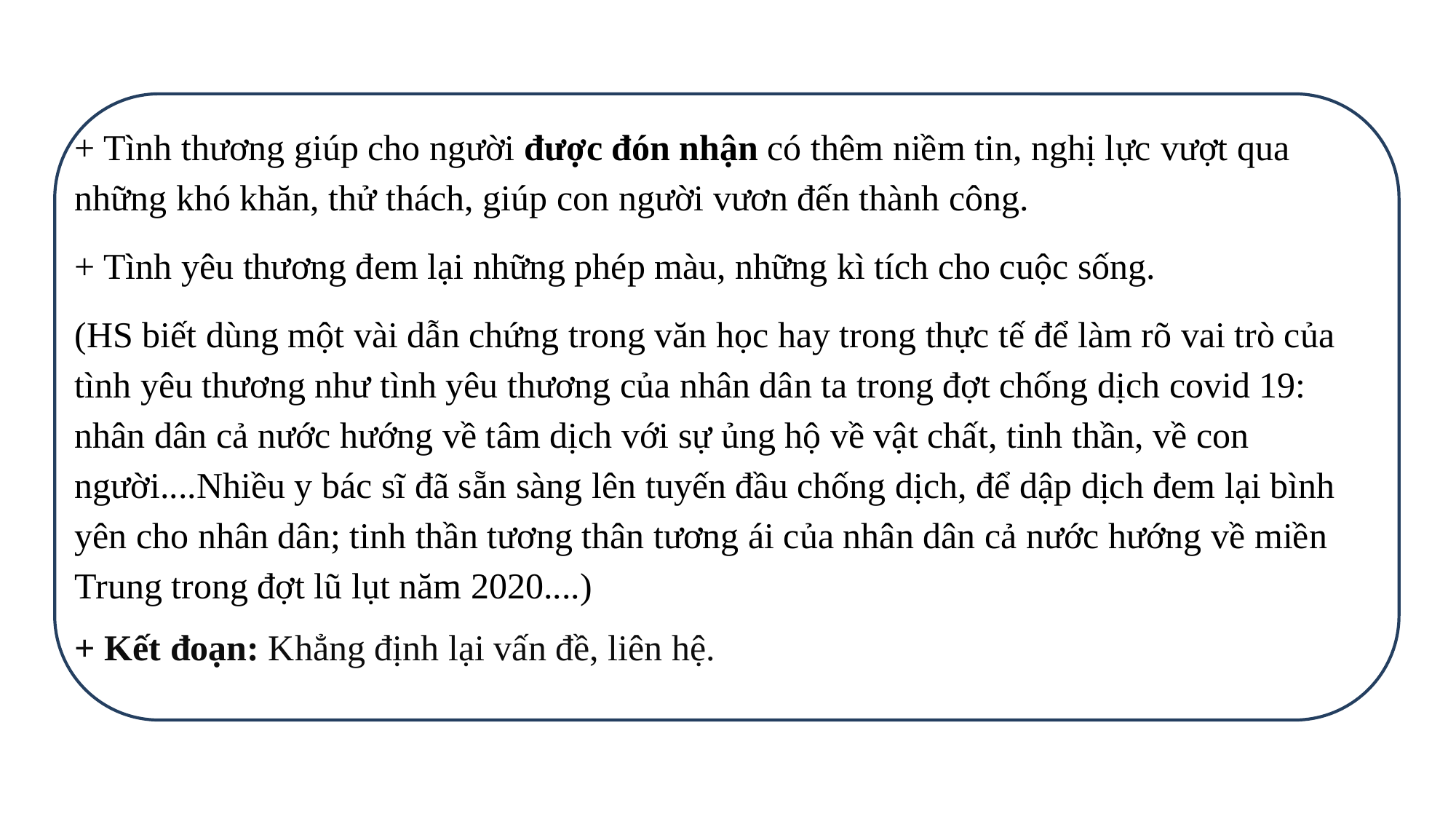

+ Tình thương giúp cho người được đón nhận có thêm niềm tin, nghị lực vượt qua những khó khăn, thử thách, giúp con người vươn đến thành công.
+ Tình yêu thương đem lại những phép màu, những kì tích cho cuộc sống.
(HS biết dùng một vài dẫn chứng trong văn học hay trong thực tế để làm rõ vai trò của tình yêu thương như tình yêu thương của nhân dân ta trong đợt chống dịch covid 19: nhân dân cả nước hướng về tâm dịch với sự ủng hộ về vật chất, tinh thần, về con người....Nhiều y bác sĩ đã sẵn sàng lên tuyến đầu chống dịch, để dập dịch đem lại bình yên cho nhân dân; tinh thần tương thân tương ái của nhân dân cả nước hướng về miền Trung trong đợt lũ lụt năm 2020....)
+ Kết đoạn: Khẳng định lại vấn đề, liên hệ.